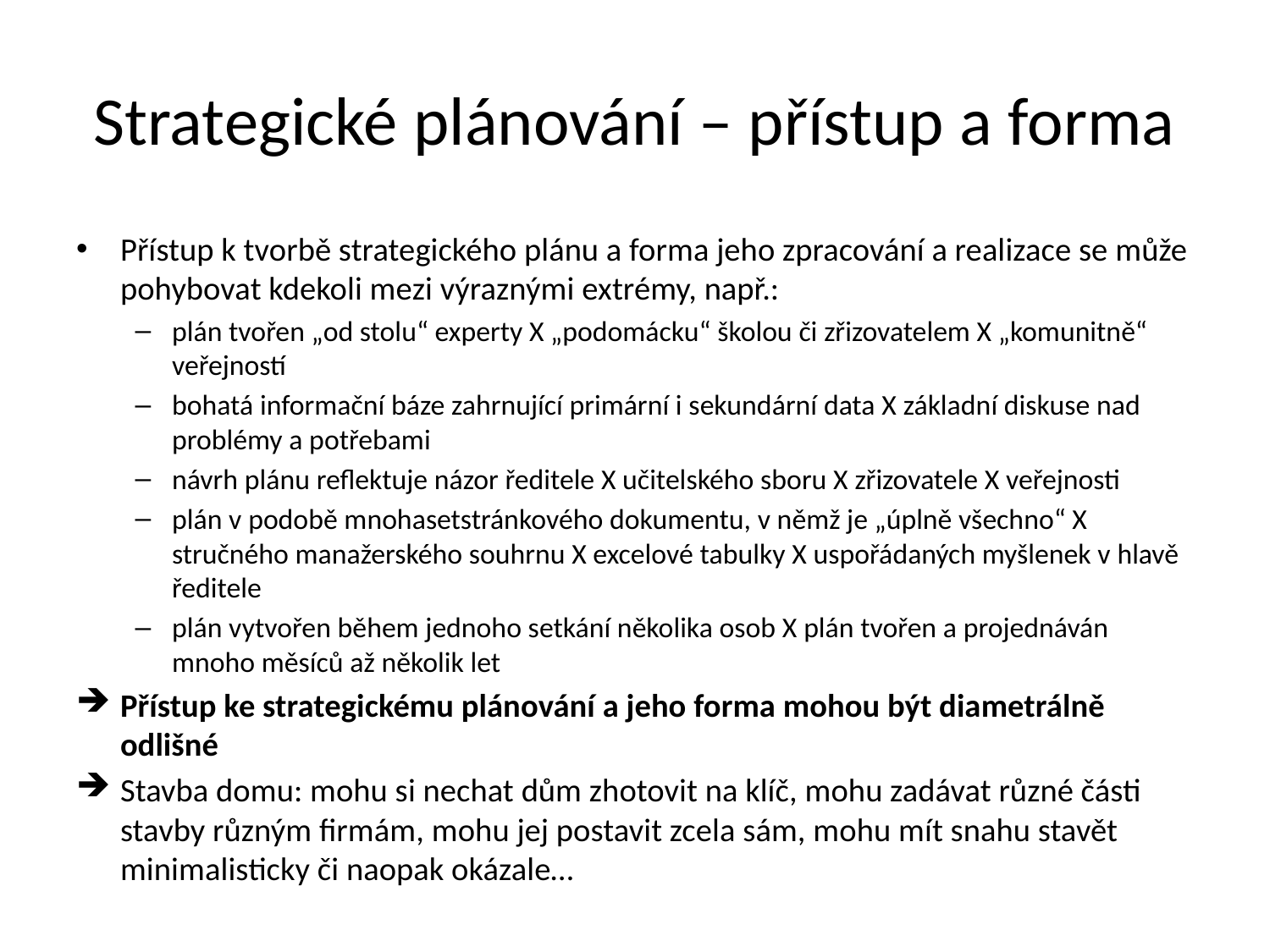

# Strategické plánování – přístup a forma
Přístup k tvorbě strategického plánu a forma jeho zpracování a realizace se může pohybovat kdekoli mezi výraznými extrémy, např.:
plán tvořen „od stolu“ experty X „podomácku“ školou či zřizovatelem X „komunitně“ veřejností
bohatá informační báze zahrnující primární i sekundární data X základní diskuse nad problémy a potřebami
návrh plánu reflektuje názor ředitele X učitelského sboru X zřizovatele X veřejnosti
plán v podobě mnohasetstránkového dokumentu, v němž je „úplně všechno“ X stručného manažerského souhrnu X excelové tabulky X uspořádaných myšlenek v hlavě ředitele
plán vytvořen během jednoho setkání několika osob X plán tvořen a projednáván mnoho měsíců až několik let
Přístup ke strategickému plánování a jeho forma mohou být diametrálně odlišné
Stavba domu: mohu si nechat dům zhotovit na klíč, mohu zadávat různé části stavby různým firmám, mohu jej postavit zcela sám, mohu mít snahu stavět minimalisticky či naopak okázale…